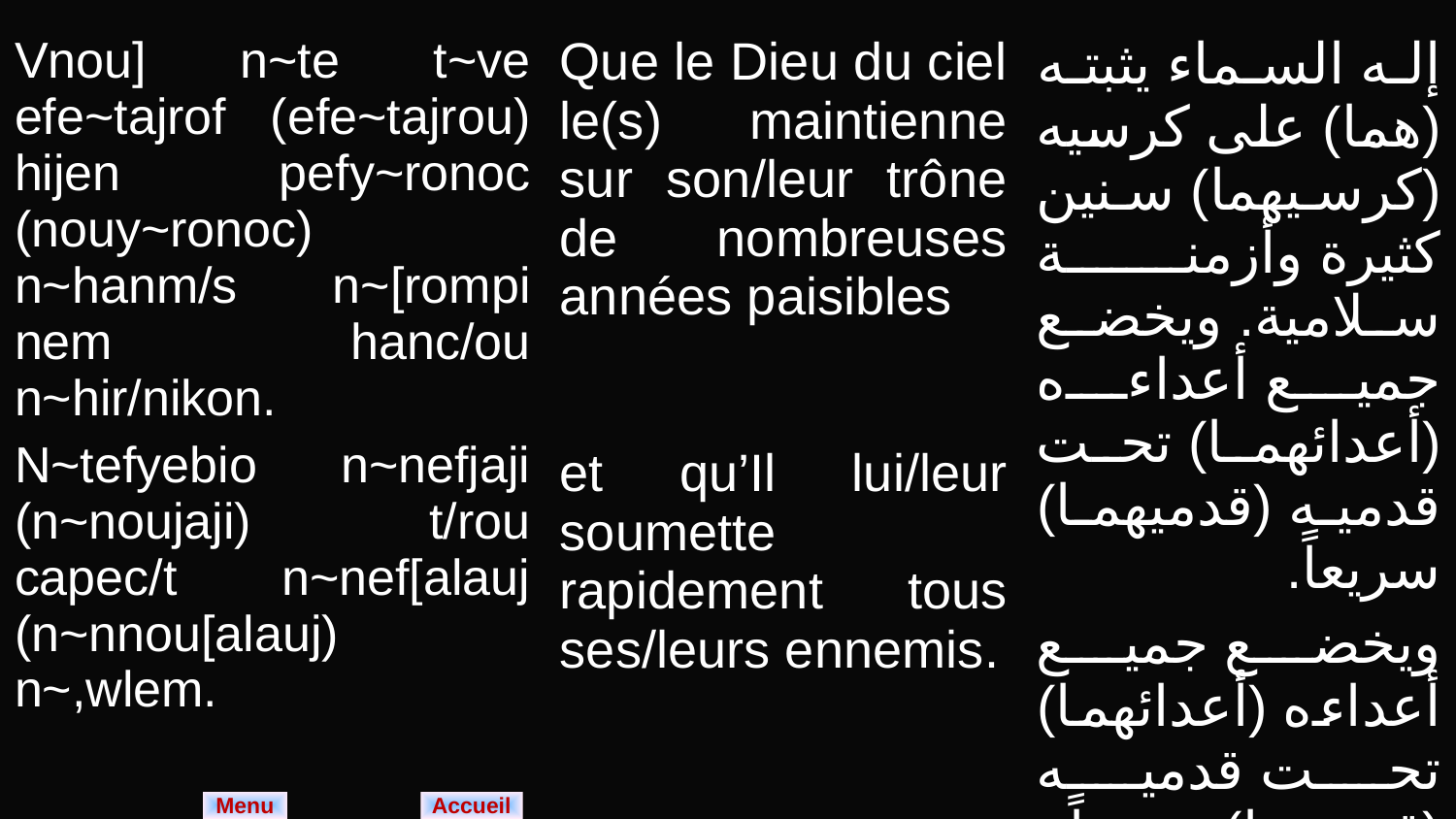

| Vnou] n~te t~ve efe~tajrof (efe~tajrou) hijen pefy~ronoc (nouy~ronoc) n~hanm/s n~[rompi nem hanc/ou n~hir/nikon. N~tefyebio n~nefjaji (n~noujaji) t/rou capec/t n~nef[alauj (n~nnou[alauj) n~,wlem. | Que le Dieu du ciel le(s) maintienne sur son/leur trône de nombreuses années paisibles et qu’Il lui/leur soumette rapidement tous ses/leurs ennemis. | إله السماء يثبته (هما) على كرسيه (كرسيهما) سنين كثيرة وأزمنة سلامية. ويخضع جميع أعداءه (أعدائهما) تحت قدميه (قدميهما) سريعاً. ويخضع جميع أعداءه (أعدائهما) تحت قدميه (قدميهما) سريعاً. |
| --- | --- | --- |
Menu